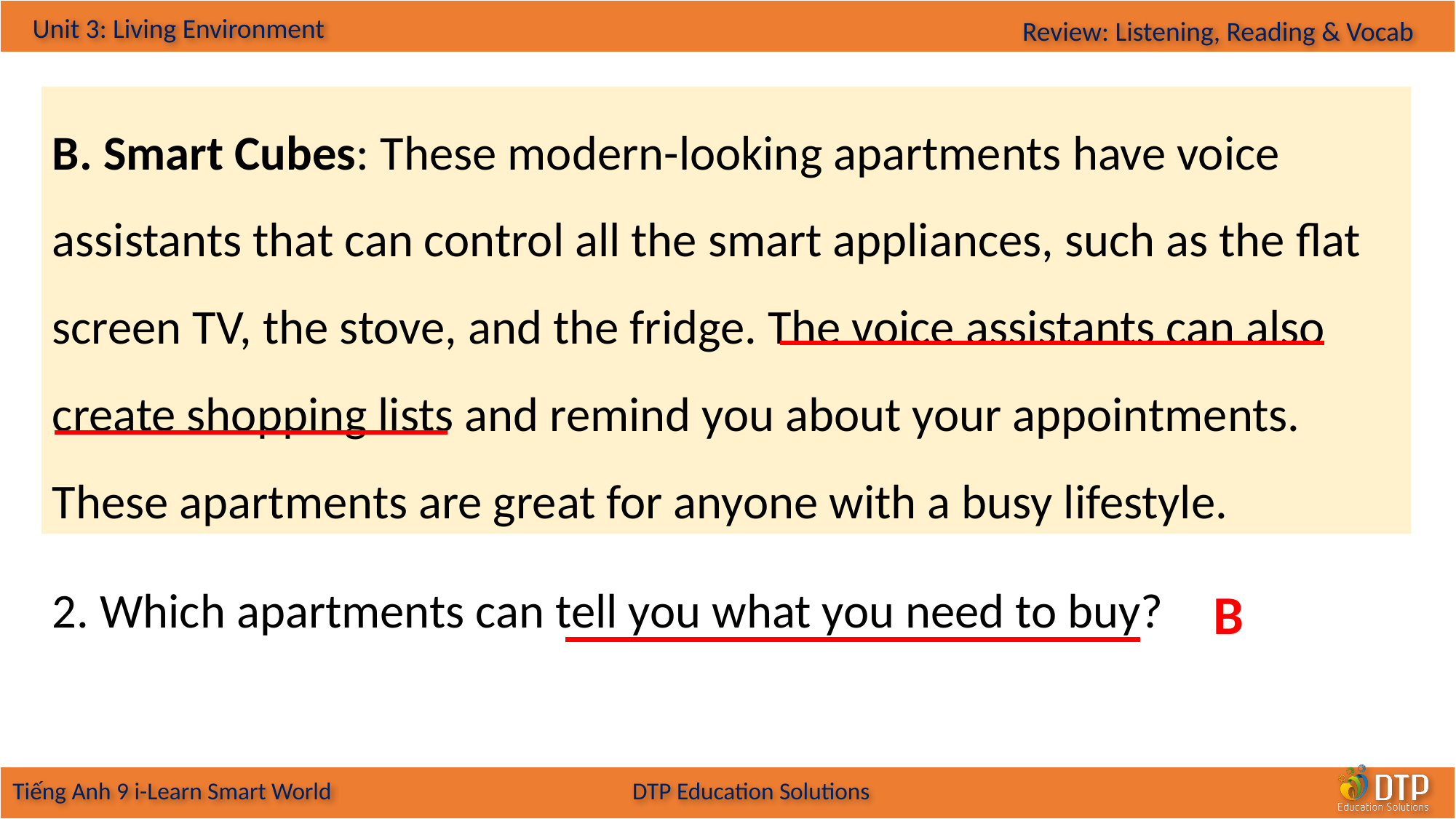

B. Smart Cubes: These modern-looking apartments have voice assistants that can control all the smart appliances, such as the flat screen TV, the stove, and the fridge. The voice assistants can also create shopping lists and remind you about your appointments. These apartments are great for anyone with a busy lifestyle.
2. Which apartments can tell you what you need to buy?
B